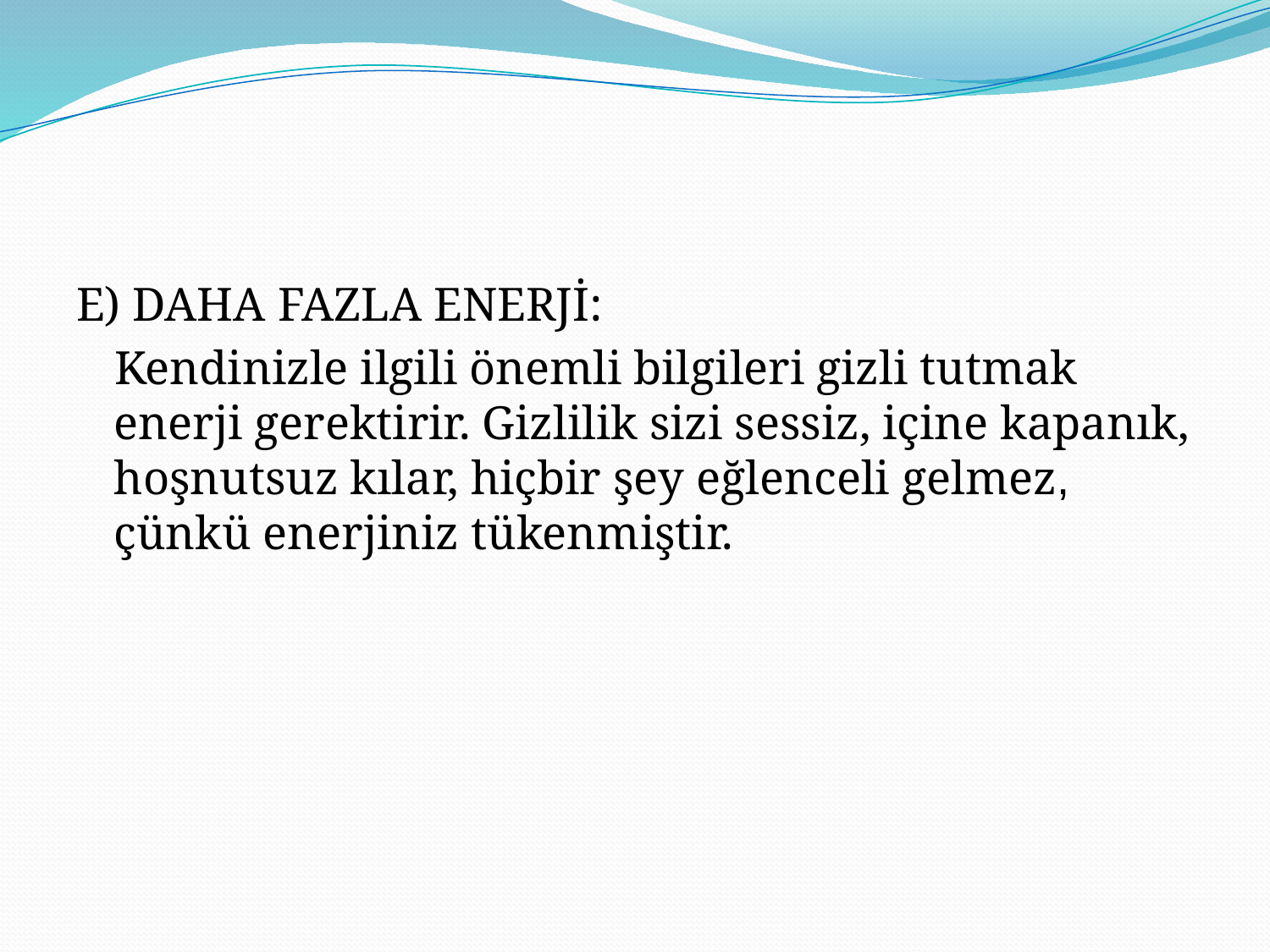

#
E) DAHA FAZLA ENERJİ:
   Kendinizle ilgili önemli bilgileri gizli tutmak enerji gerektirir. Gizlilik sizi sessiz, içine kapanık, hoşnutsuz kılar, hiçbir şey eğlenceli gelmez, çünkü enerjiniz tükenmiştir.